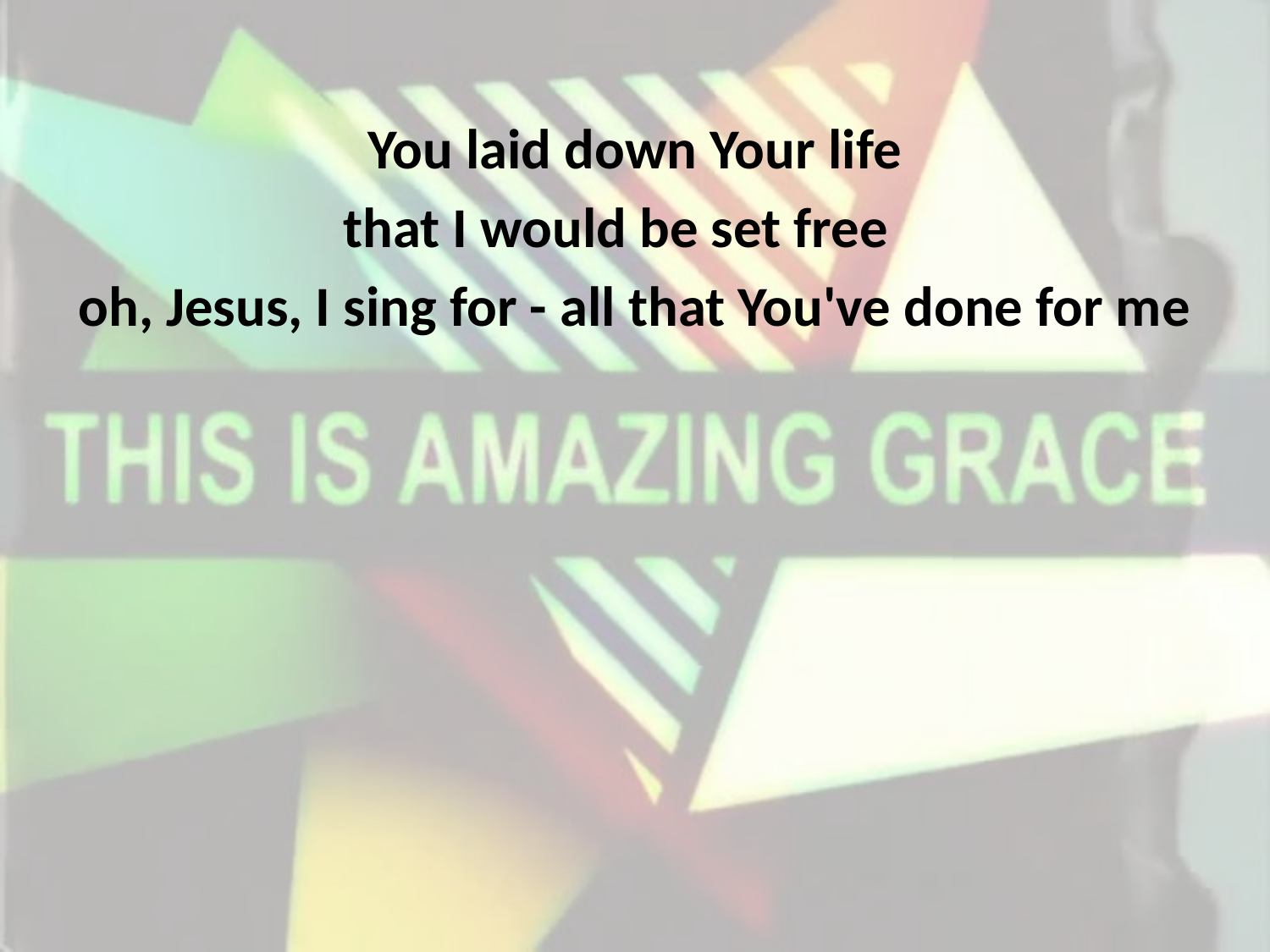

You laid down Your life
that I would be set free
oh, Jesus, I sing for - all that You've done for me